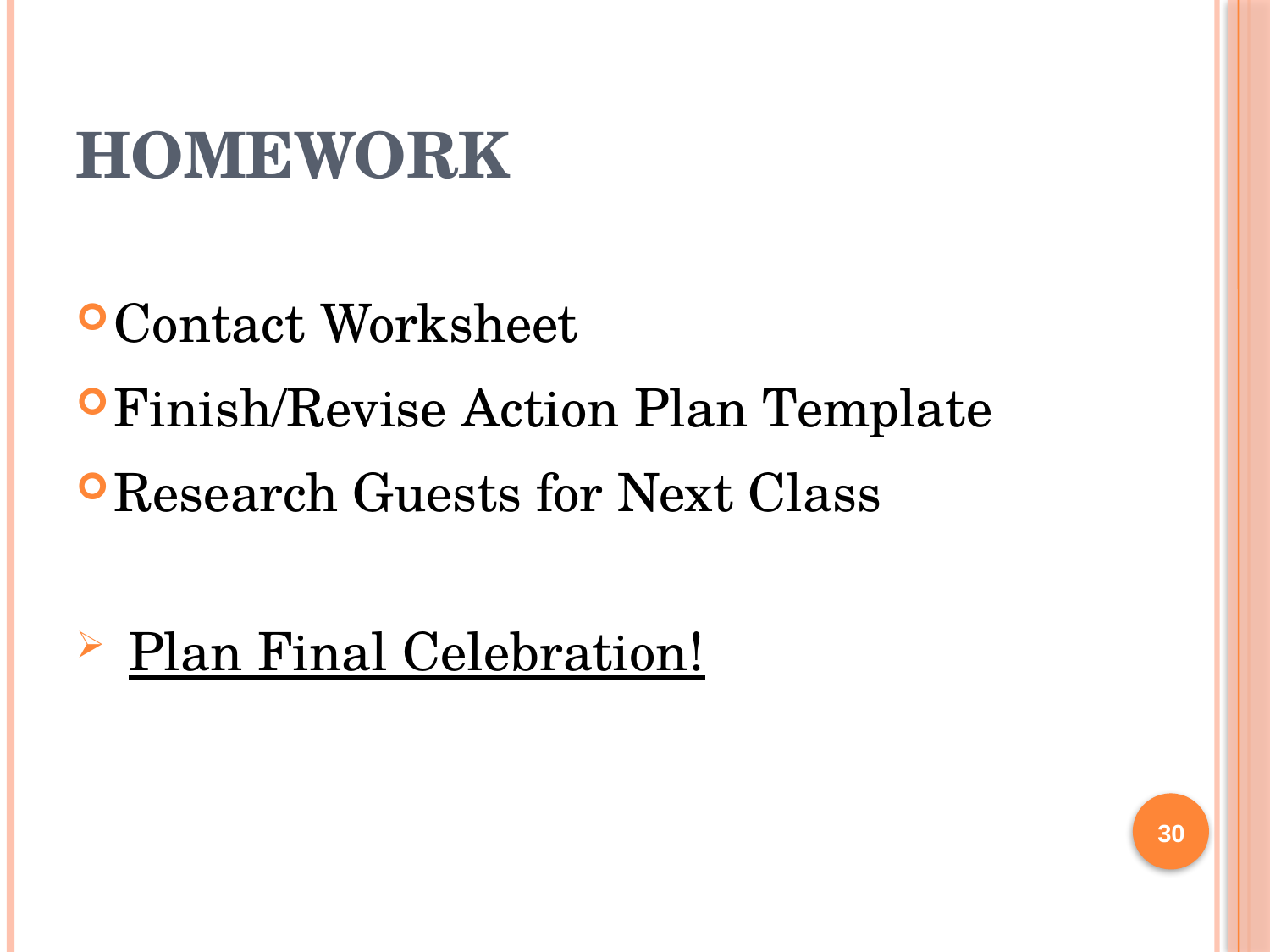

# Homework

Contact Worksheet
Finish/Revise Action Plan Template
Research Guests for Next Class

 Plan Final Celebration!
30